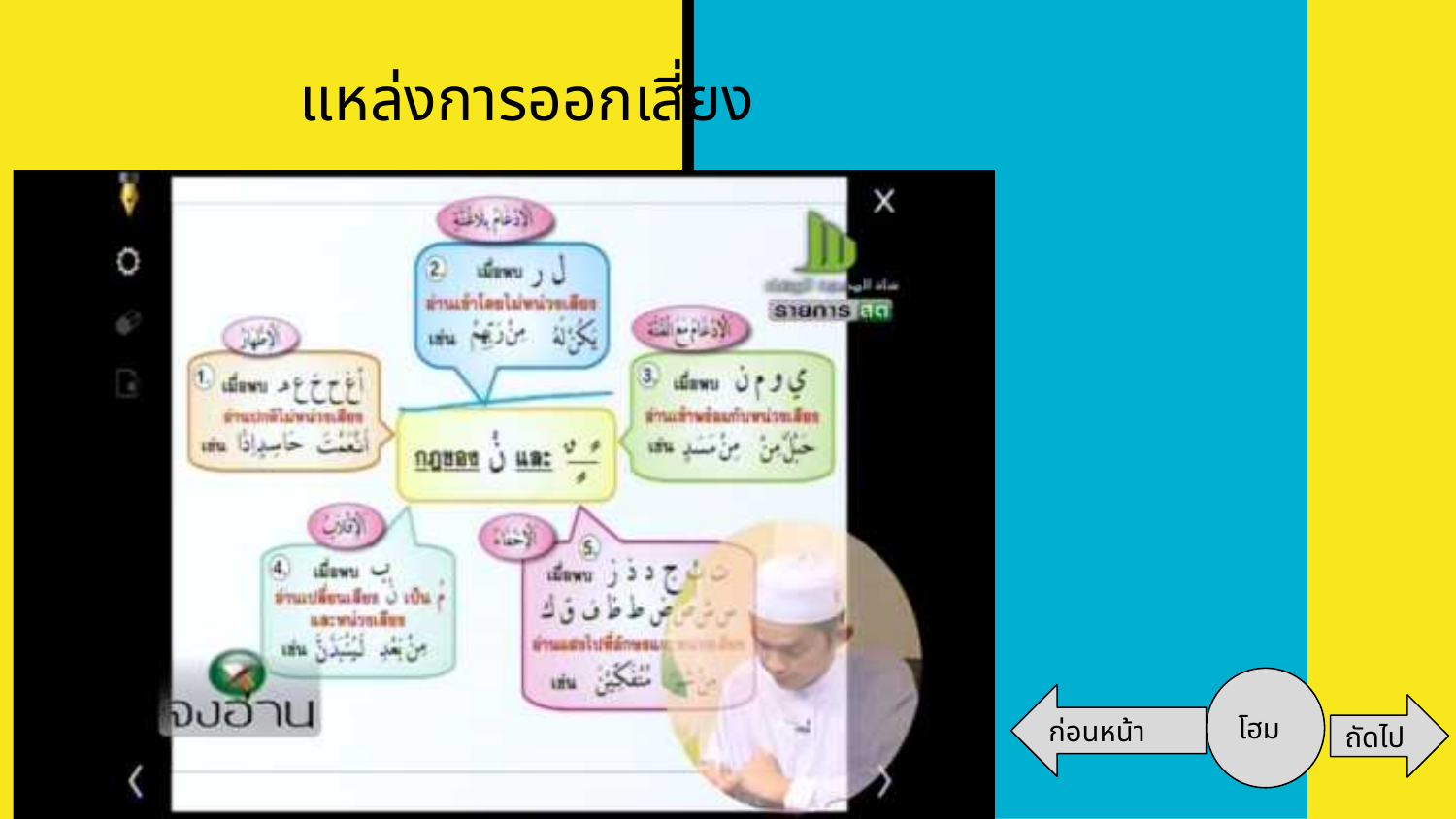

แหล่งการออกเสี่ยง

โฮม
ก่อนหน้า
ถัดไป